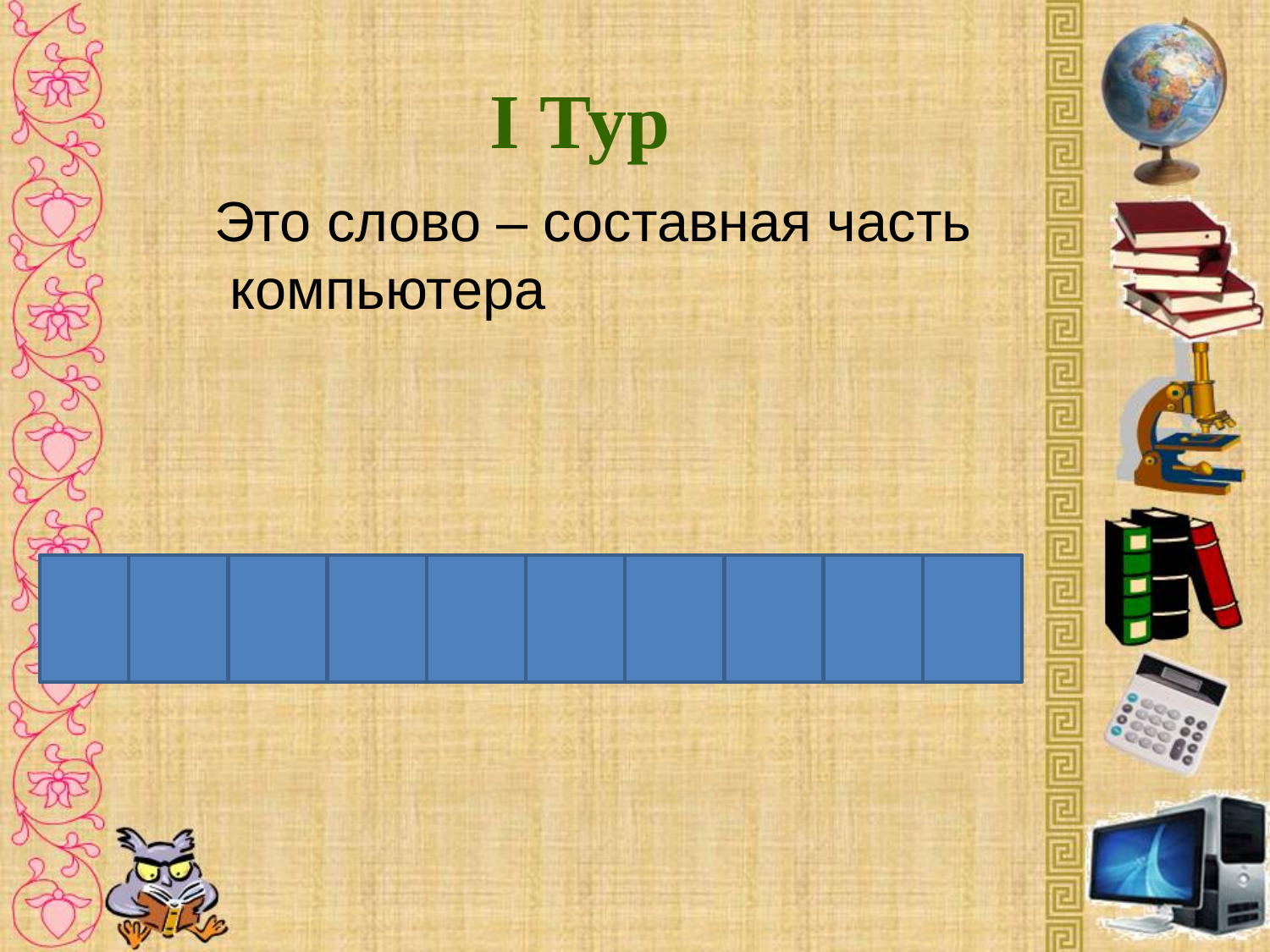

# I Тур
Это слово – составная часть
 компьютера
К л а в  и а  т у  р а